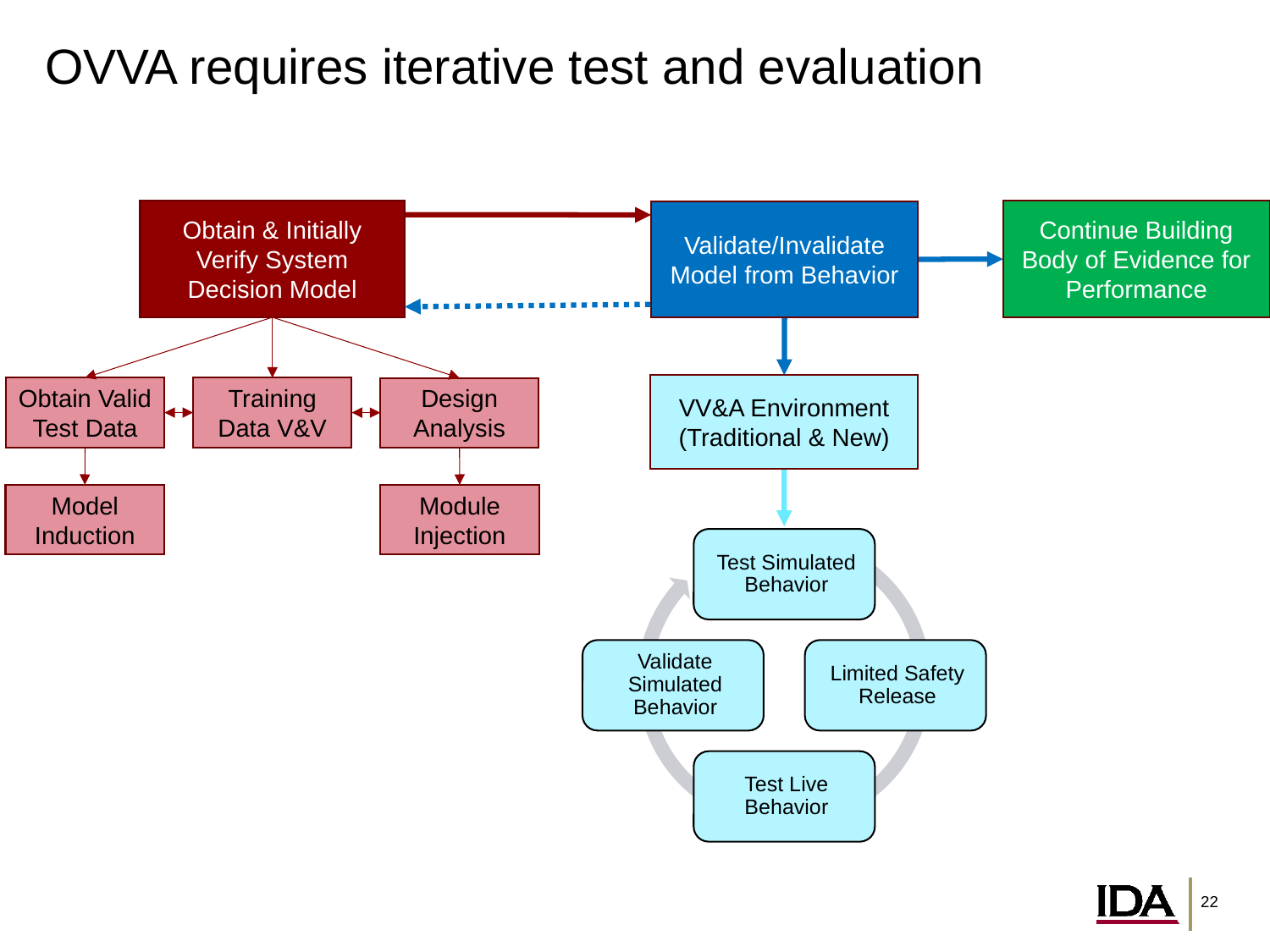

# OVVA requires iterative test and evaluation
Obtain & Initially Verify System Decision Model
Continue Building Body of Evidence for Performance
Validate/Invalidate Model from Behavior
VV&A Environment (Traditional & New)
Obtain Valid Test Data
Training Data V&V
Design Analysis
Model Induction
Module Injection
Test Simulated Behavior
Limited Safety Release
Test Live Behavior
Validate Simulated Behavior